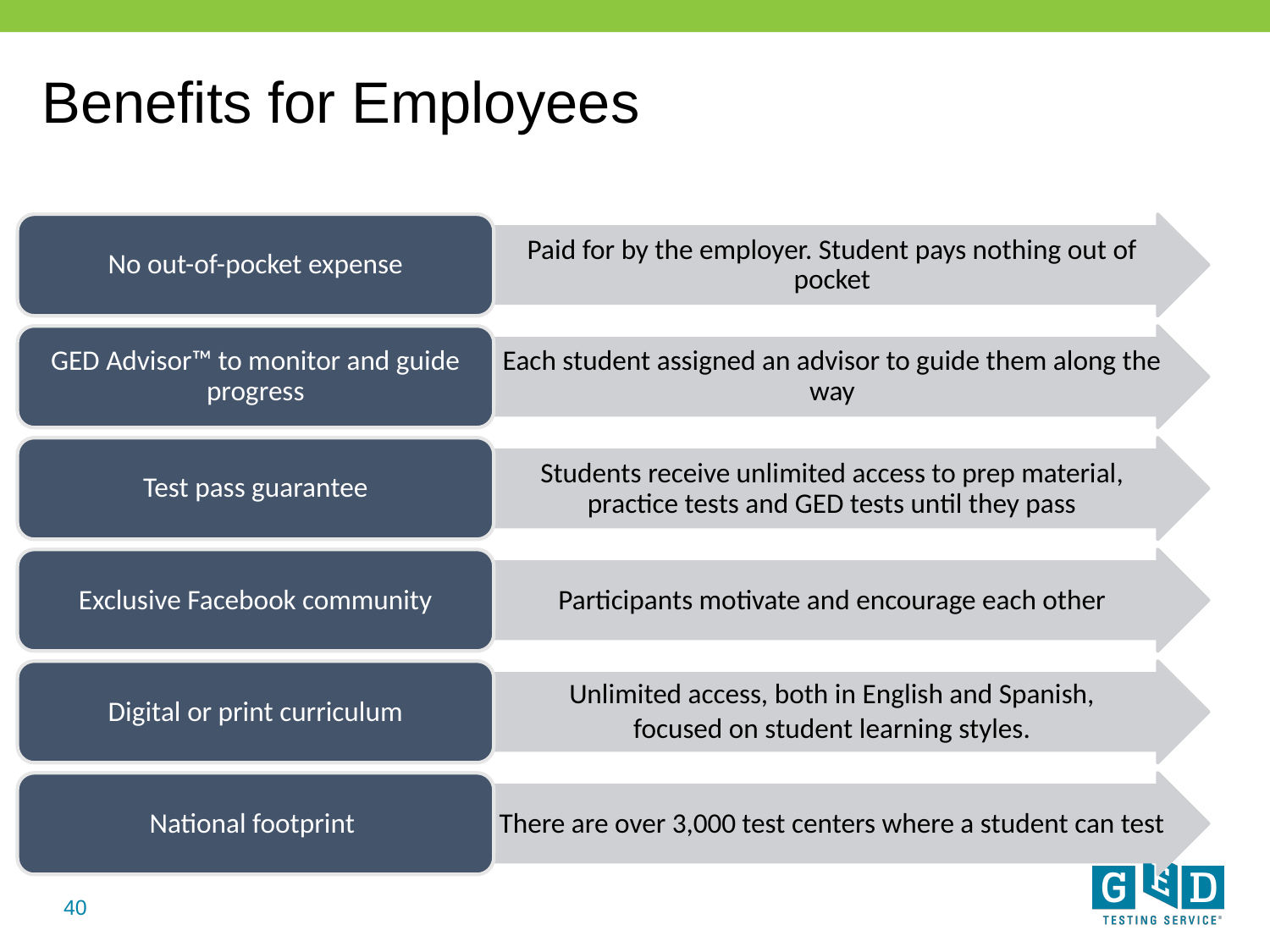

# Benefits for Employees
No out-of-pocket expense
Paid for by the employer. Student pays nothing out of pocket
GED Advisor™ to monitor and guide progress
Each student assigned an advisor to guide them along the way
Test pass guarantee
Students receive unlimited access to prep material, practice tests and GED tests until they pass
Exclusive Facebook community
Participants motivate and encourage each other
Digital or print curriculum
Unlimited access, both in English and Spanish,
focused on student learning styles.
National footprint
There are over 3,000 test centers where a student can test
40